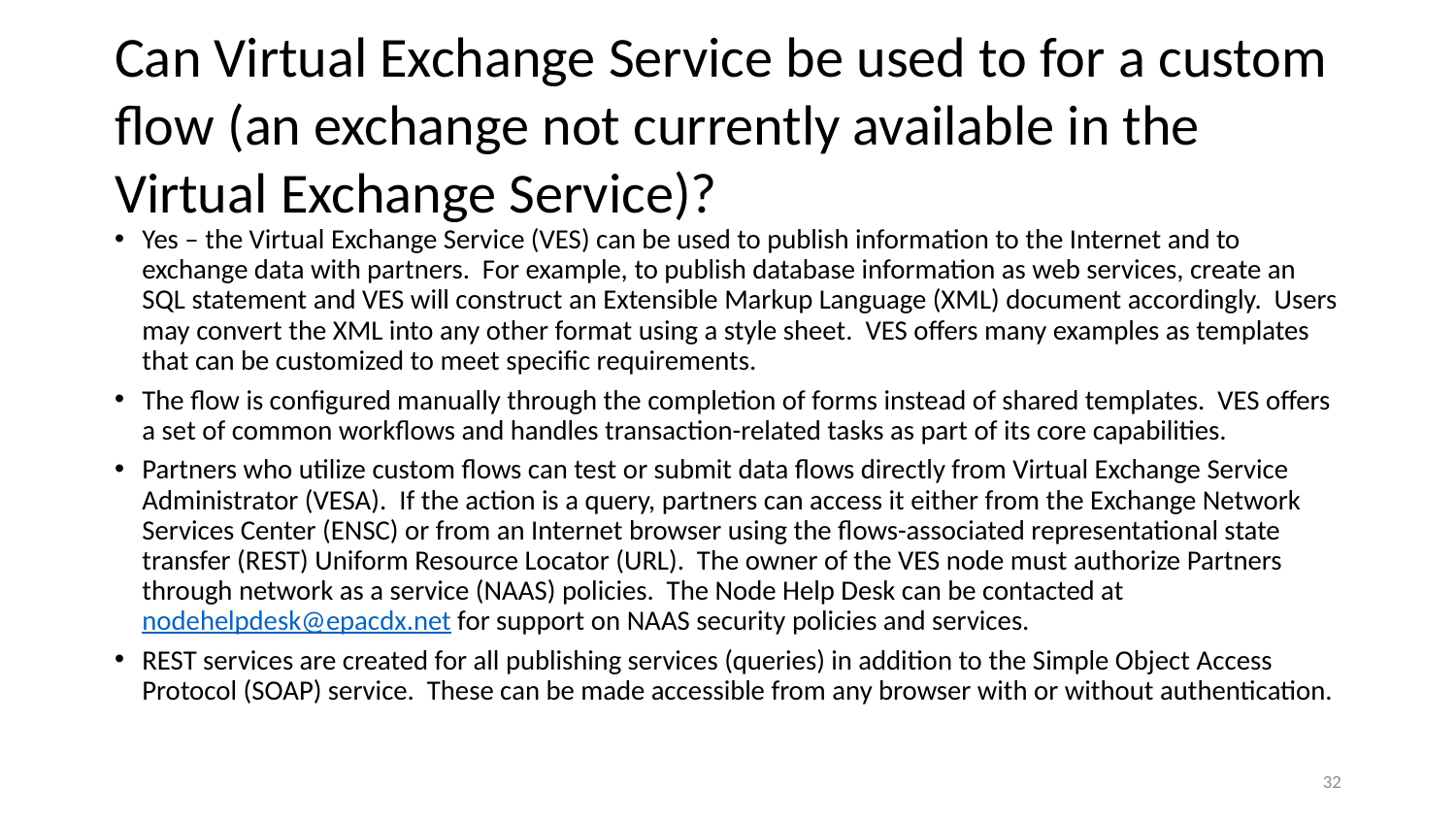

# Can Virtual Exchange Service be used to for a custom flow (an exchange not currently available in the Virtual Exchange Service)?
Yes – the Virtual Exchange Service (VES) can be used to publish information to the Internet and to exchange data with partners.  For example, to publish database information as web services, create an SQL statement and VES will construct an Extensible Markup Language (XML) document accordingly.  Users may convert the XML into any other format using a style sheet.  VES offers many examples as templates that can be customized to meet specific requirements.
The flow is configured manually through the completion of forms instead of shared templates.  VES offers a set of common workflows and handles transaction-related tasks as part of its core capabilities.
Partners who utilize custom flows can test or submit data flows directly from Virtual Exchange Service Administrator (VESA).  If the action is a query, partners can access it either from the Exchange Network Services Center (ENSC) or from an Internet browser using the flows-associated representational state transfer (REST) Uniform Resource Locator (URL).  The owner of the VES node must authorize Partners through network as a service (NAAS) policies.  The Node Help Desk can be contacted at nodehelpdesk@epacdx.net for support on NAAS security policies and services.
REST services are created for all publishing services (queries) in addition to the Simple Object Access Protocol (SOAP) service.  These can be made accessible from any browser with or without authentication.

32